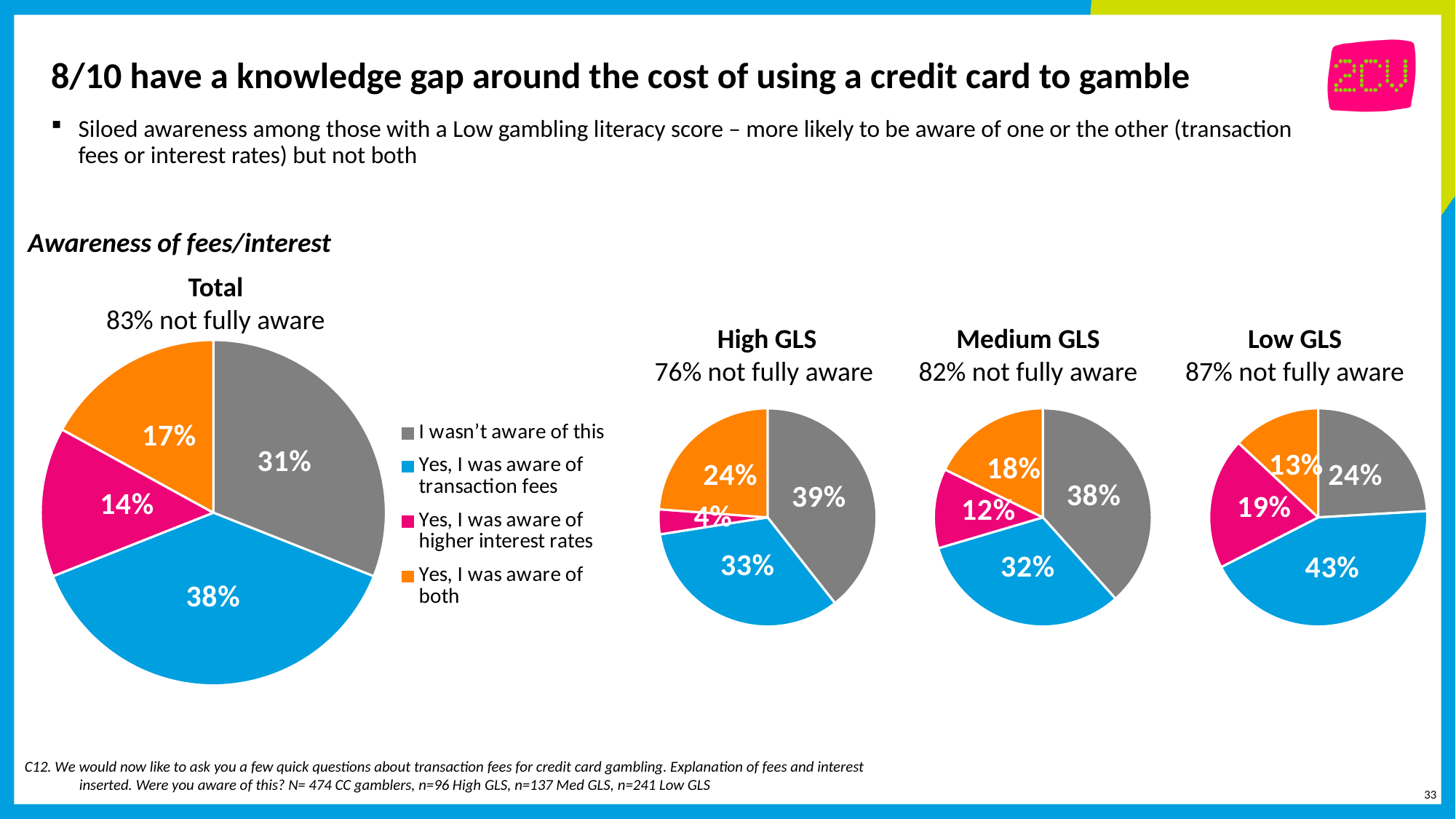

# 8/10 have a knowledge gap around the cost of using a credit card to gamble
Siloed awareness among those with a Low gambling literacy score – more likely to be aware of one or the other (transaction fees or interest rates) but not both
Awareness of fees/interest

### Chart

| Category | Awareness of fees and interest on CC gambling |
|---|---|
| I wasn’t aware of this | 0.31 |
| Yes, I was aware of transaction fees | 0.38 |
| Yes, I was aware of higher interest rates | 0.14 |
| Yes, I was aware of both | 0.17 |
Total
83% not fully aware

### Chart

| Category | Awareness of fees and interest on CC gambling |
|---|---|
| I wasn’t aware of this | 0.393930752789167 |
| Yes, I was aware of transaction fees | 0.331192767955692 |
| Yes, I was aware of higher interest rates | 0.0367664563253471 |
| Yes, I was aware of both | 0.238110022929794 |
High GLS
76% not fully aware
Medium GLS
82% not fully aware

### Chart

| Category | Awareness of fees and interest on CC gambling |
|---|---|
| I wasn’t aware of this | 0.383880507706906 |
| Yes, I was aware of transaction fees | 0.320414093908682 |
| Yes, I was aware of higher interest rates | 0.118038925432212 |
| Yes, I was aware of both | 0.1776664729522 |
Low GLS
87% not fully aware

### Chart

| Category | Awareness of fees and interest on CC gambling |
|---|---|
| I wasn’t aware of this | 0.240747630275532 |
| Yes, I was aware of transaction fees | 0.433936087892209 |
| Yes, I was aware of higher interest rates | 0.194884615167311 |
| Yes, I was aware of both | 0.130431666664947 |
C12. We would now like to ask you a few quick questions about transaction fees for credit card gambling. Explanation of fees and interest inserted. Were you aware of this? N= 474 CC gamblers, n=96 High GLS, n=137 Med GLS, n=241 Low GLS